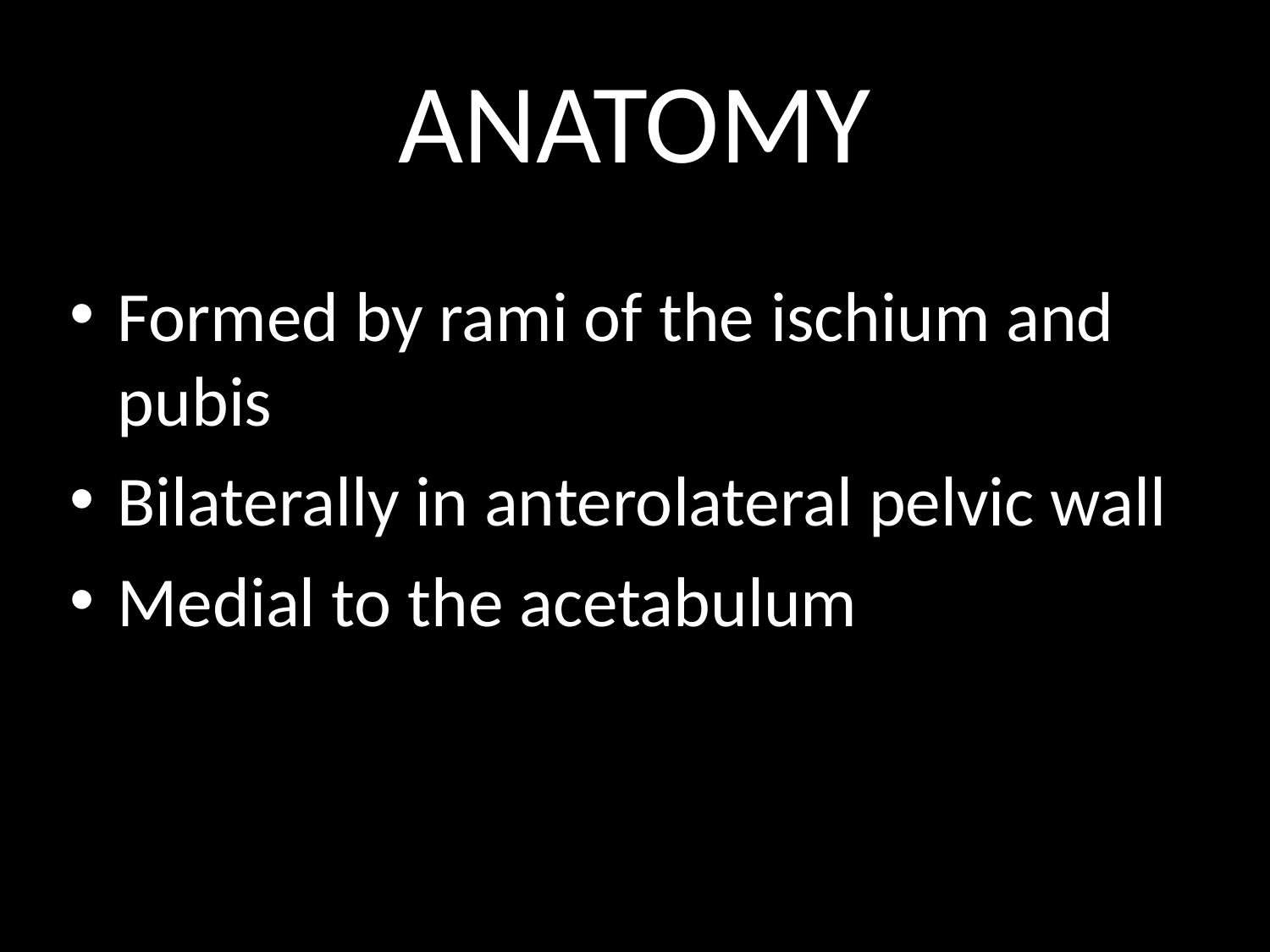

# ANATOMY
Formed by rami of the ischium and pubis
Bilaterally in anterolateral pelvic wall
Medial to the acetabulum